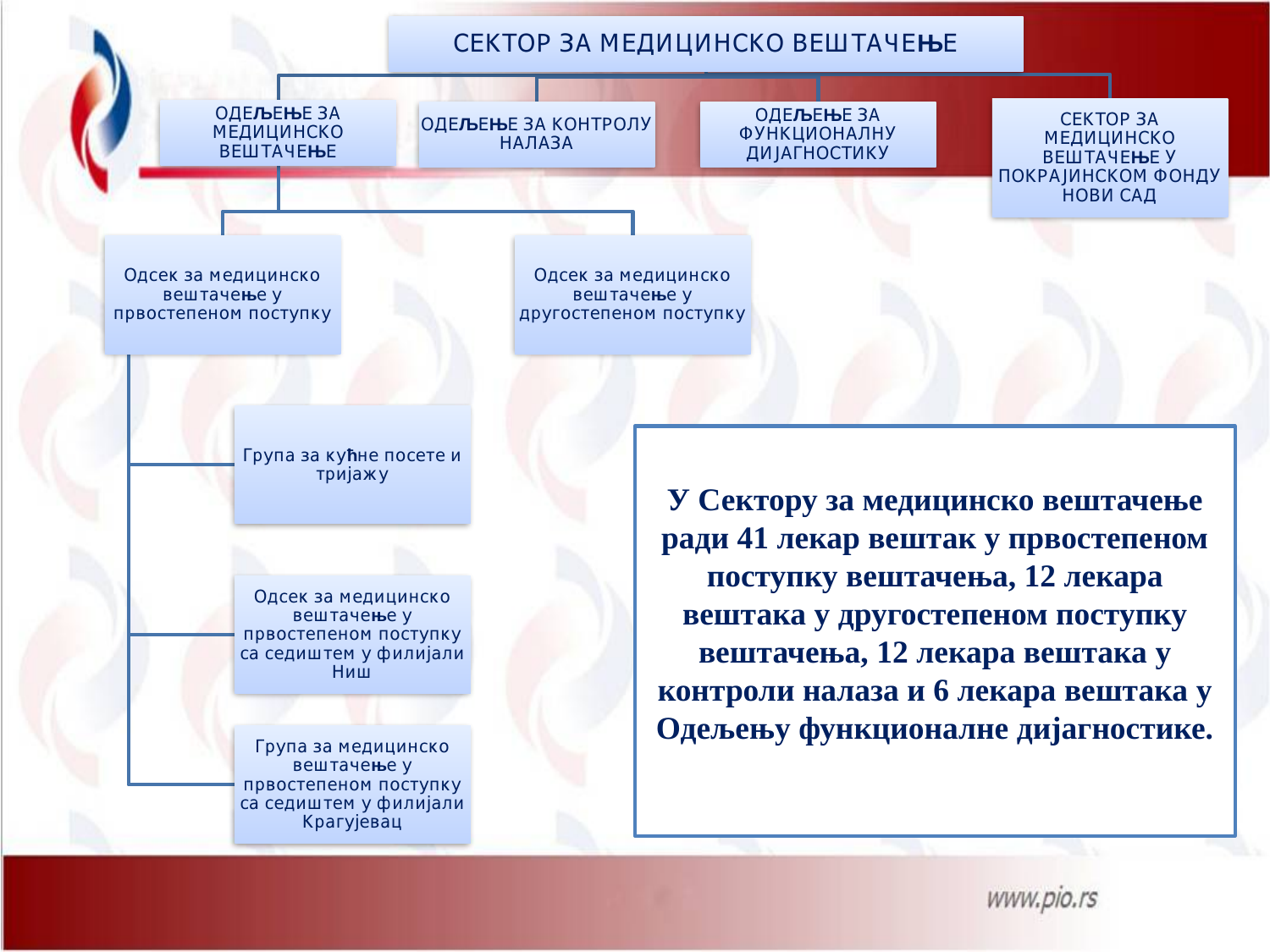

СЕКТОР ЗА МЕДИЦИНСКО ВЕШТАЧЕЊЕ
ОДЕЉЕЊЕ ЗА МЕДИЦИНСКО ВЕШТАЧЕЊЕ
Одсек за медицинско вештачење у првостепеном поступку
Група за кућне посете и тријажу
Одсек за медицинско вештачење у првостепеном поступку са седиштем у филијали Ниш
Група за медицинско вештачење у првостепеном поступку са седиштем у филијали Крагујевац
Одсек за медицинско вештачење у другостепеном поступку
ОДЕЉЕЊЕ ЗА КОНТРОЛУ НАЛАЗА
ОДЕЉЕЊЕ ЗА ФУНКЦИОНАЛНУ ДИЈАГНОСТИКУ
СЕКТОР ЗА МЕДИЦИНСКО ВЕШТАЧЕЊЕ У ПОКРАЈИНСКОМ ФОНДУ НОВИ САД
У Сектору за медицинско вештачење ради 41 лекар вештак у првостепеном поступку вештачења, 12 лекара вештака у другостепеном поступку вештачења, 12 лекара вештака у контроли налаза и 6 лекара вештака у Одељењу функционалне дијагностике.